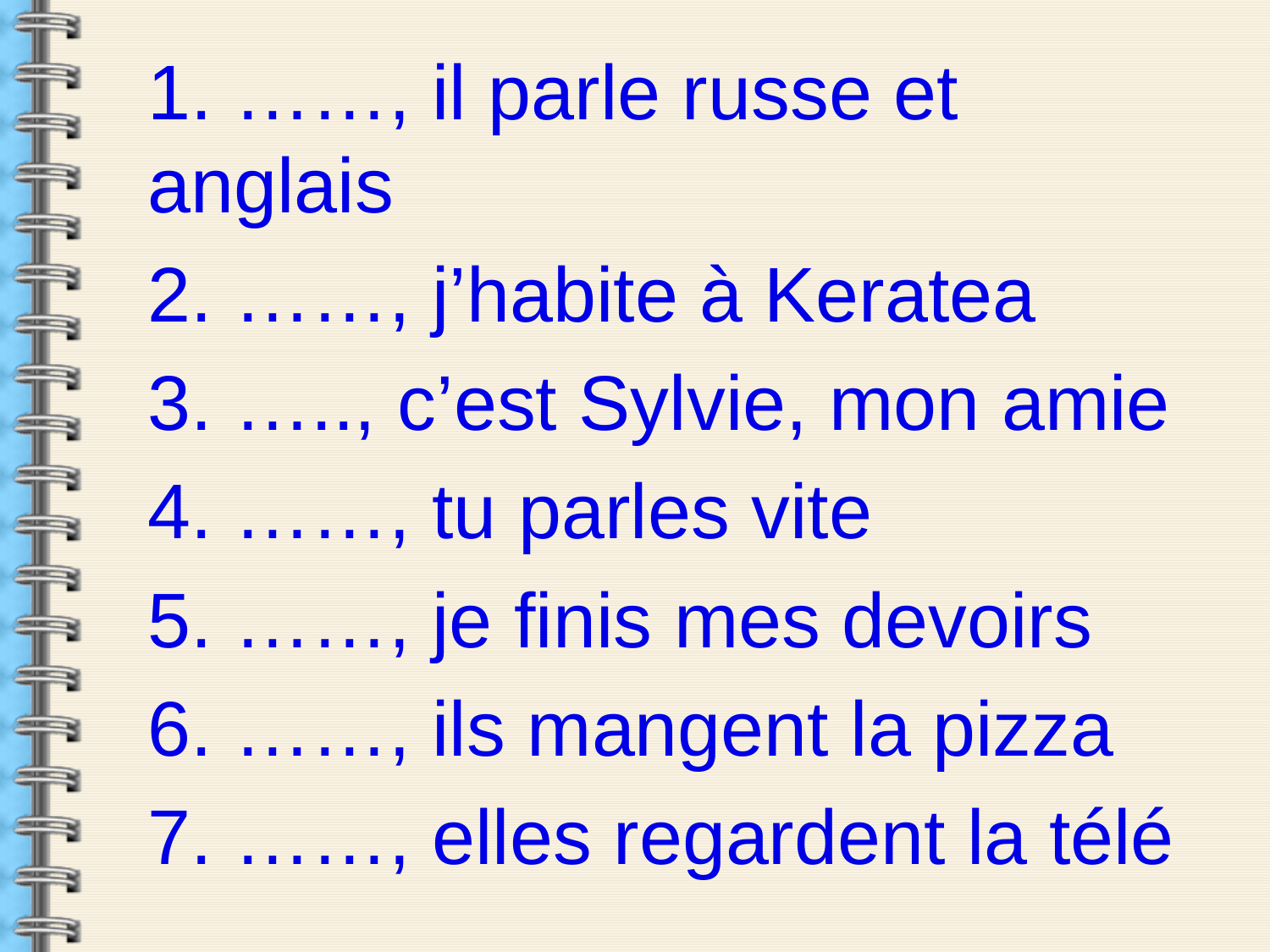

1. ……, il parle russe et anglais
2. ……, j’habite à Keratea
3. ….., c’est Sylvie, mon amie
4. ……, tu parles vite
5. ……, je finis mes devoirs
6. ……, ils mangent la pizza
7. ……, elles regardent la télé